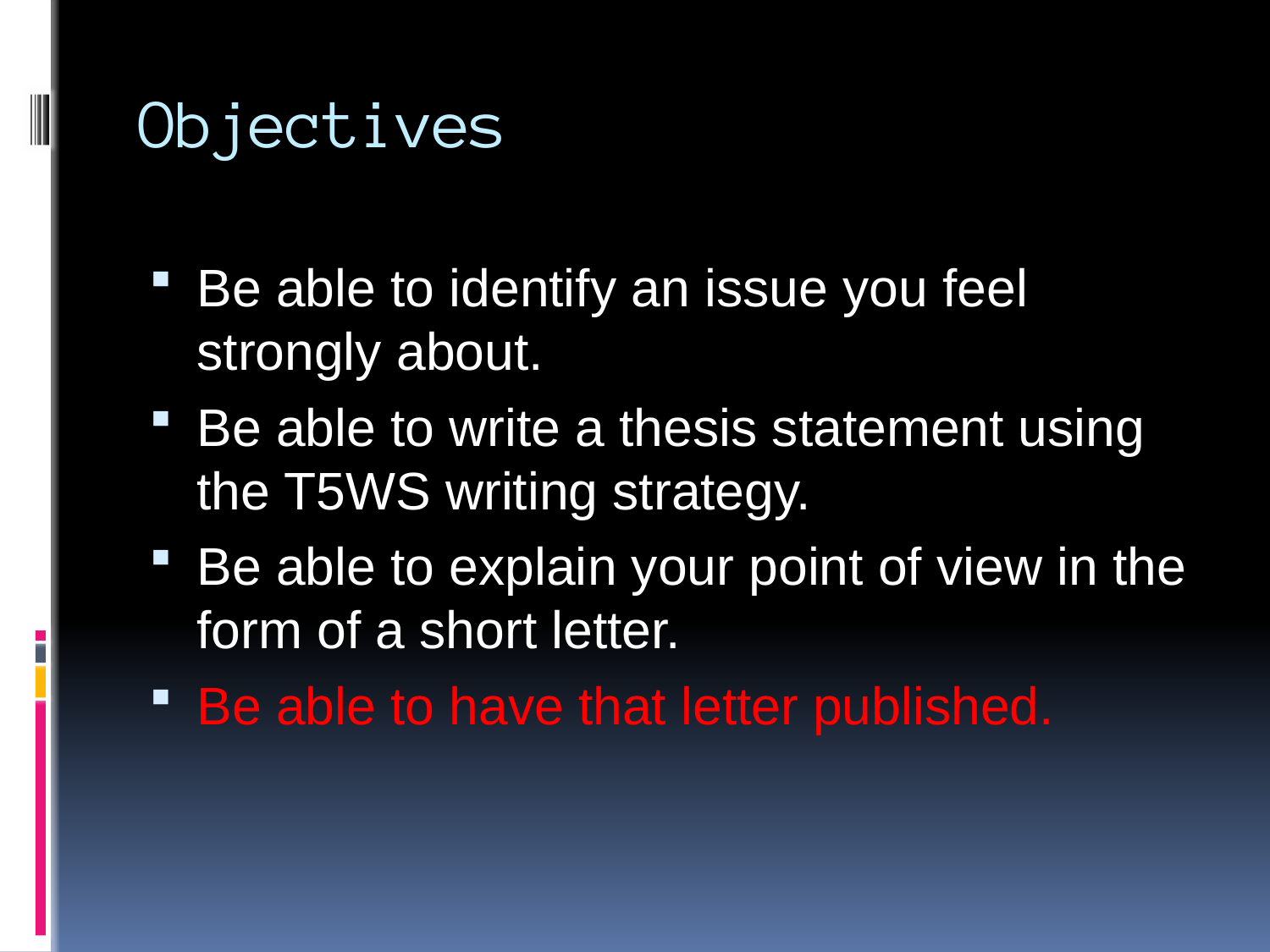

# Objectives
Be able to identify an issue you feel strongly about.
Be able to write a thesis statement using the T5WS writing strategy.
Be able to explain your point of view in the form of a short letter.
Be able to have that letter published.